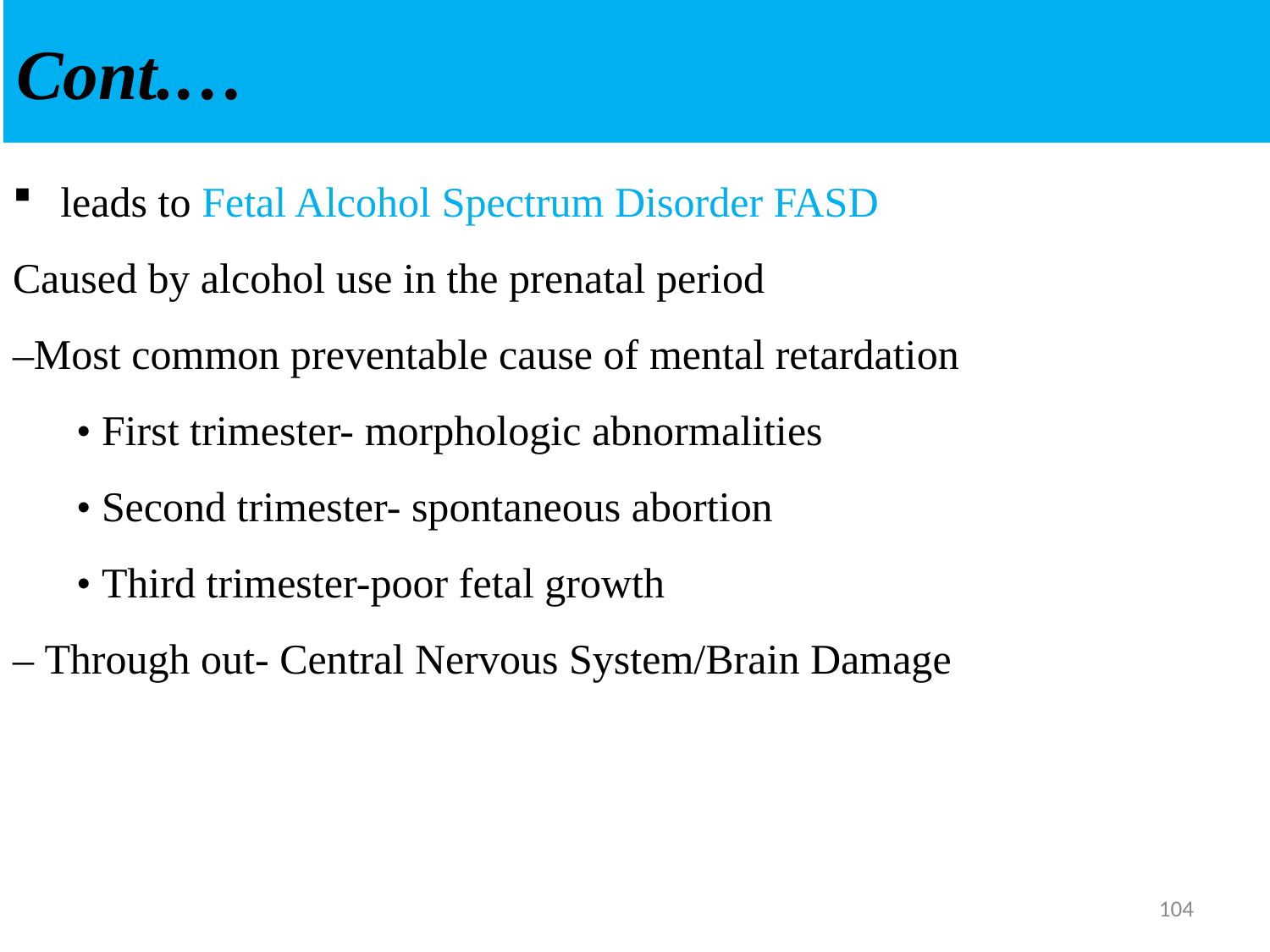

# Cont.…
leads to Fetal Alcohol Spectrum Disorder FASD
Caused by alcohol use in the prenatal period
–Most common preventable cause of mental retardation
• First trimester- morphologic abnormalities
• Second trimester- spontaneous abortion
• Third trimester-poor fetal growth
– Through out- Central Nervous System/Brain Damage

104